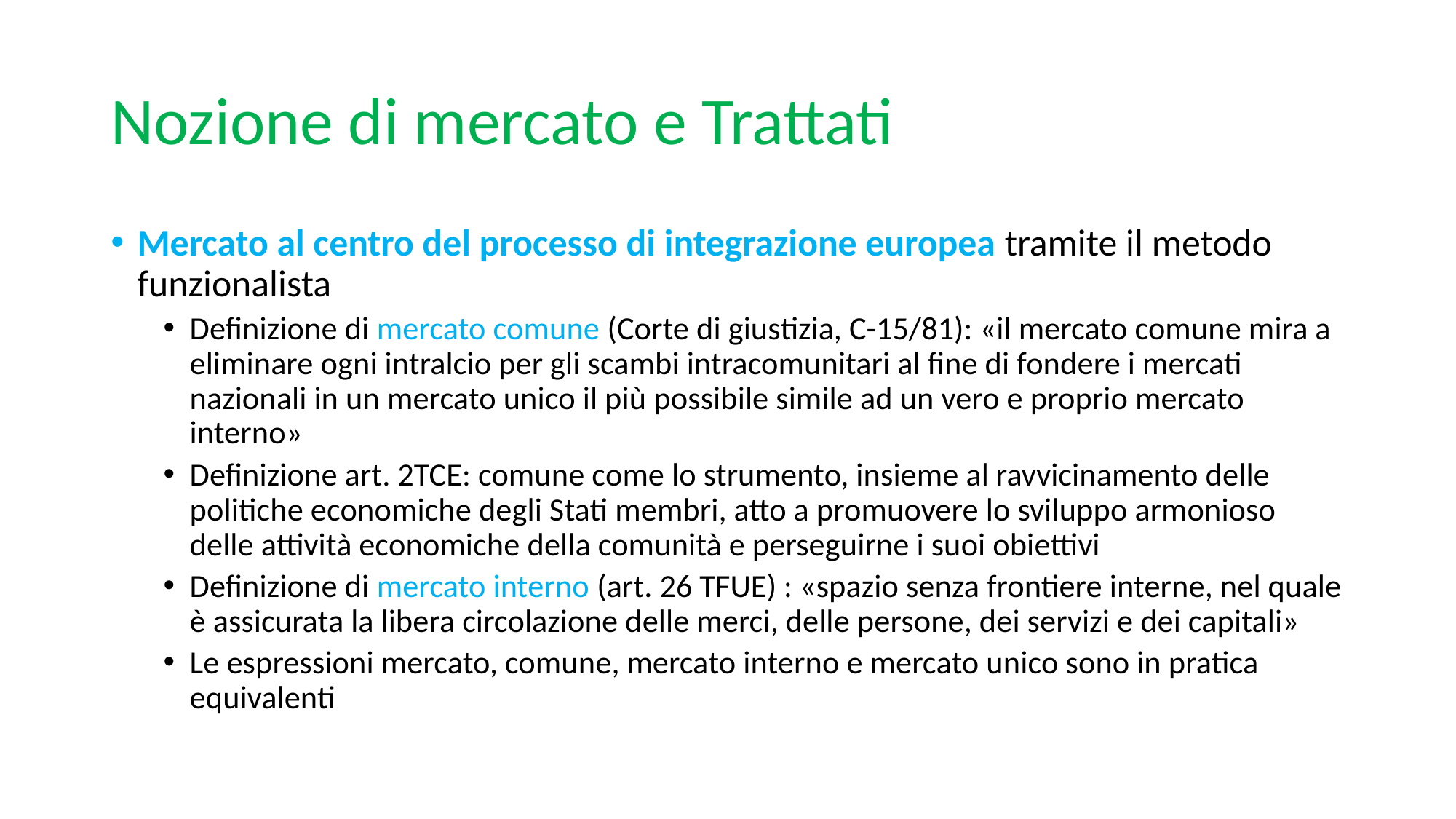

# Nozione di mercato e Trattati
Mercato al centro del processo di integrazione europea tramite il metodo funzionalista
Definizione di mercato comune (Corte di giustizia, C-15/81): «il mercato comune mira a eliminare ogni intralcio per gli scambi intracomunitari al fine di fondere i mercati nazionali in un mercato unico il più possibile simile ad un vero e proprio mercato interno»
Definizione art. 2TCE: comune come lo strumento, insieme al ravvicinamento delle politiche economiche degli Stati membri, atto a promuovere lo sviluppo armonioso delle attività economiche della comunità e perseguirne i suoi obiettivi
Definizione di mercato interno (art. 26 TFUE) : «spazio senza frontiere interne, nel quale è assicurata la libera circolazione delle merci, delle persone, dei servizi e dei capitali»
Le espressioni mercato, comune, mercato interno e mercato unico sono in pratica equivalenti